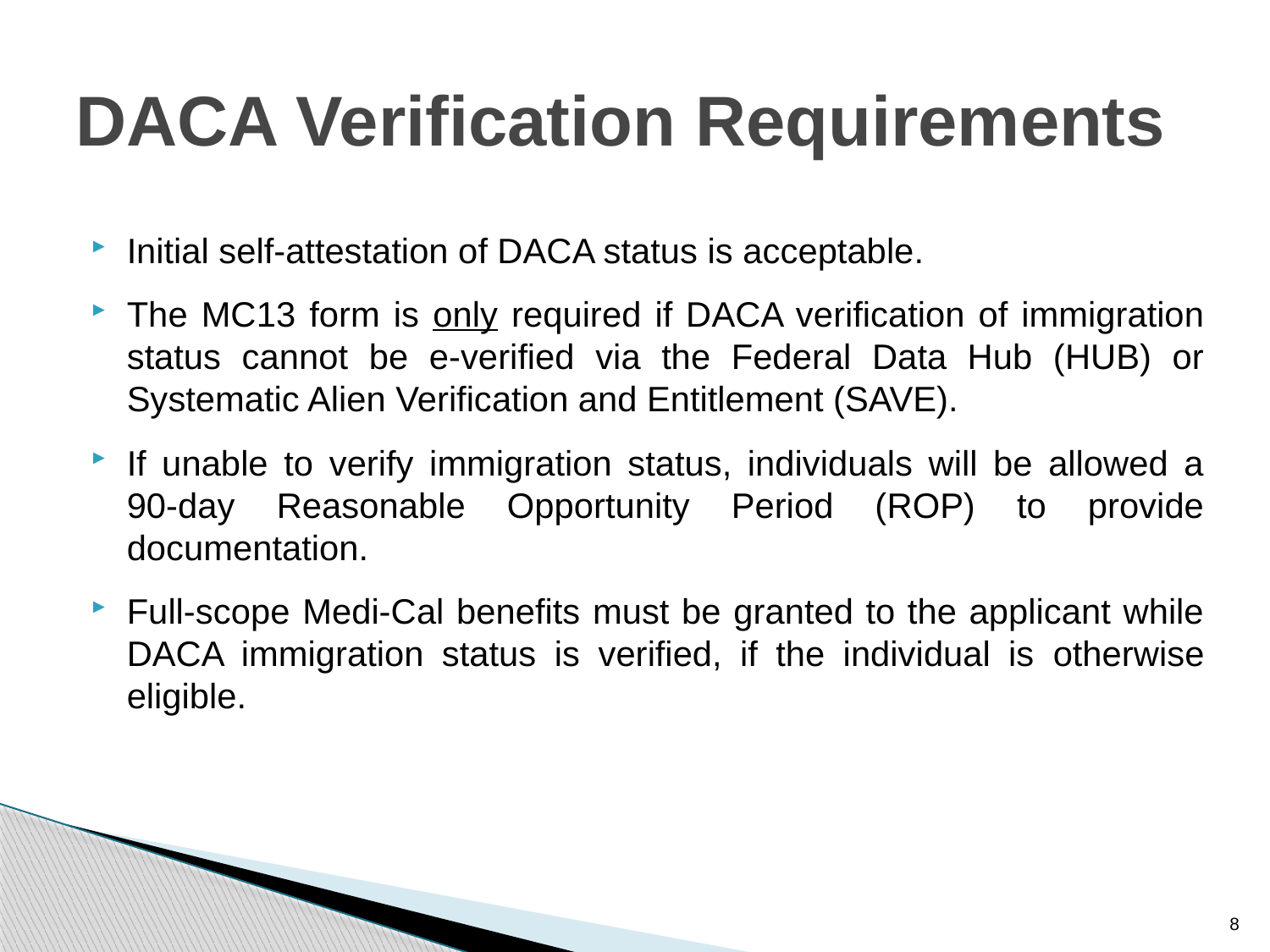

# DACA Verification Requirements
Initial self-attestation of DACA status is acceptable.
The MC13 form is only required if DACA verification of immigration status cannot be e-verified via the Federal Data Hub (HUB) or Systematic Alien Verification and Entitlement (SAVE).
If unable to verify immigration status, individuals will be allowed a 90-day Reasonable Opportunity Period (ROP) to provide documentation.
Full-scope Medi-Cal benefits must be granted to the applicant while DACA immigration status is verified, if the individual is otherwise eligible.
8